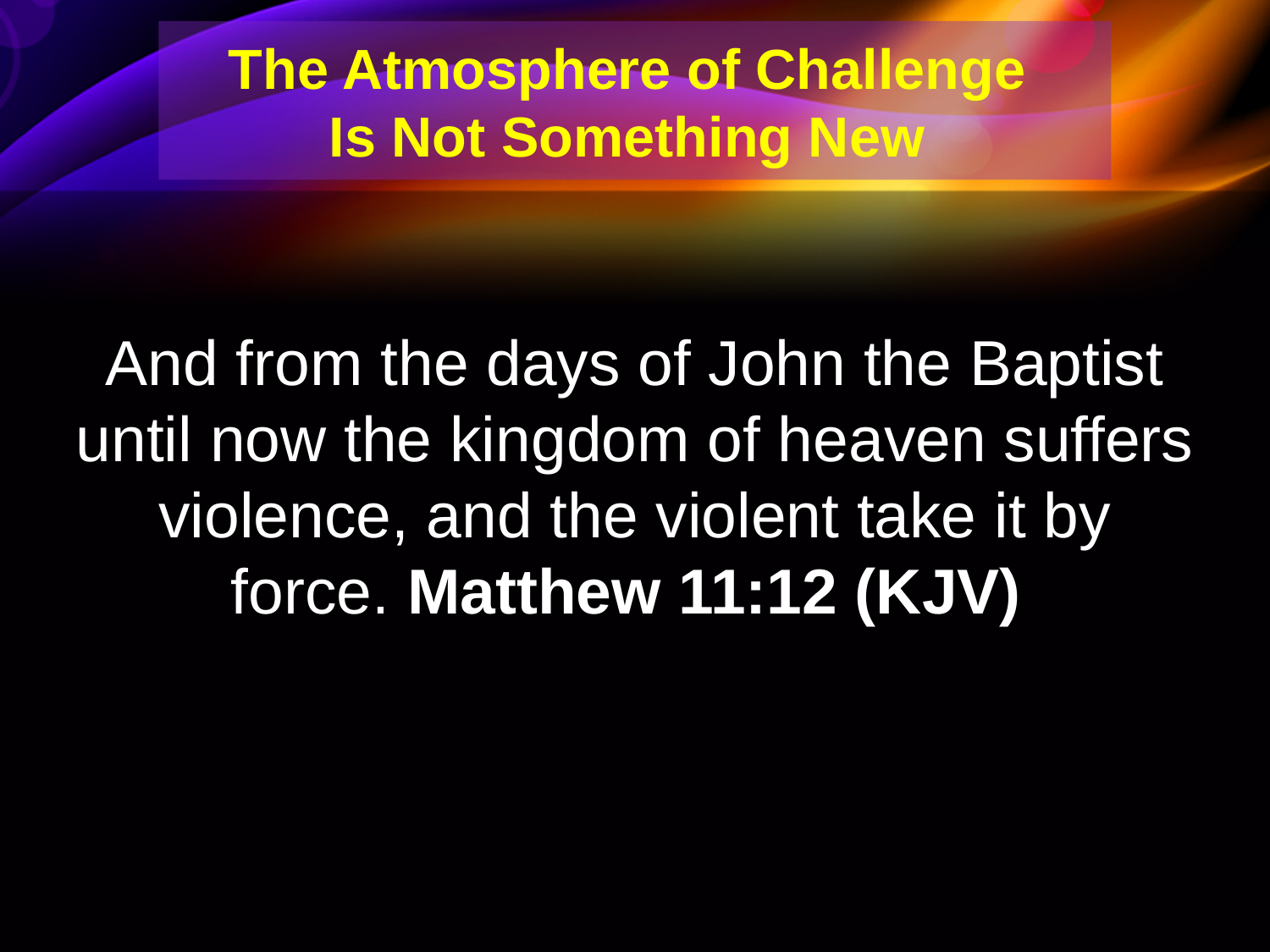

The Atmosphere of Challenge
Is Not Something New
And from the days of John the Baptist until now the kingdom of heaven suffers violence, and the violent take it by force. Matthew 11:12 (KJV)